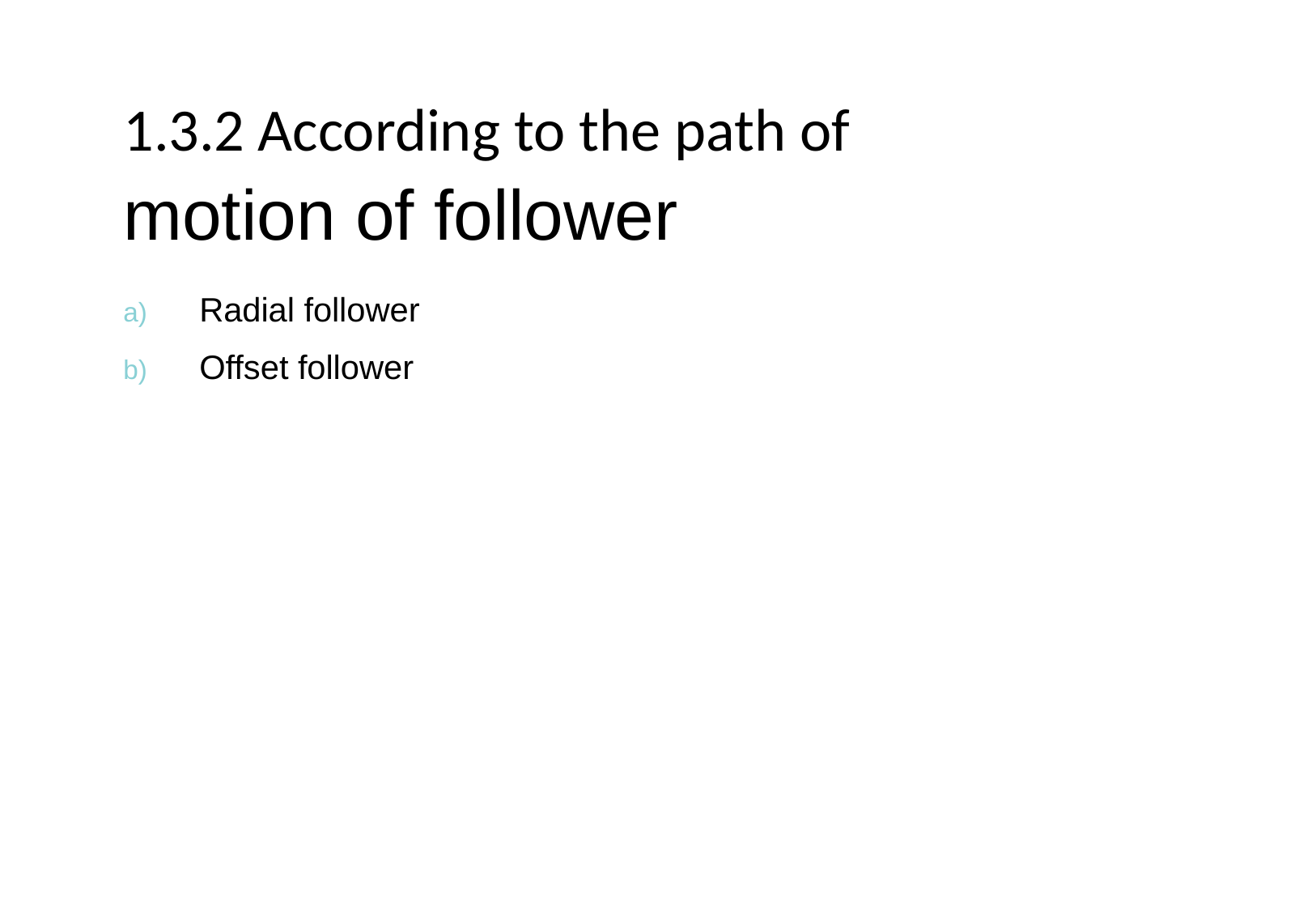

# 1.3.2 According to the path of
motion of follower
Radial follower
Offset follower